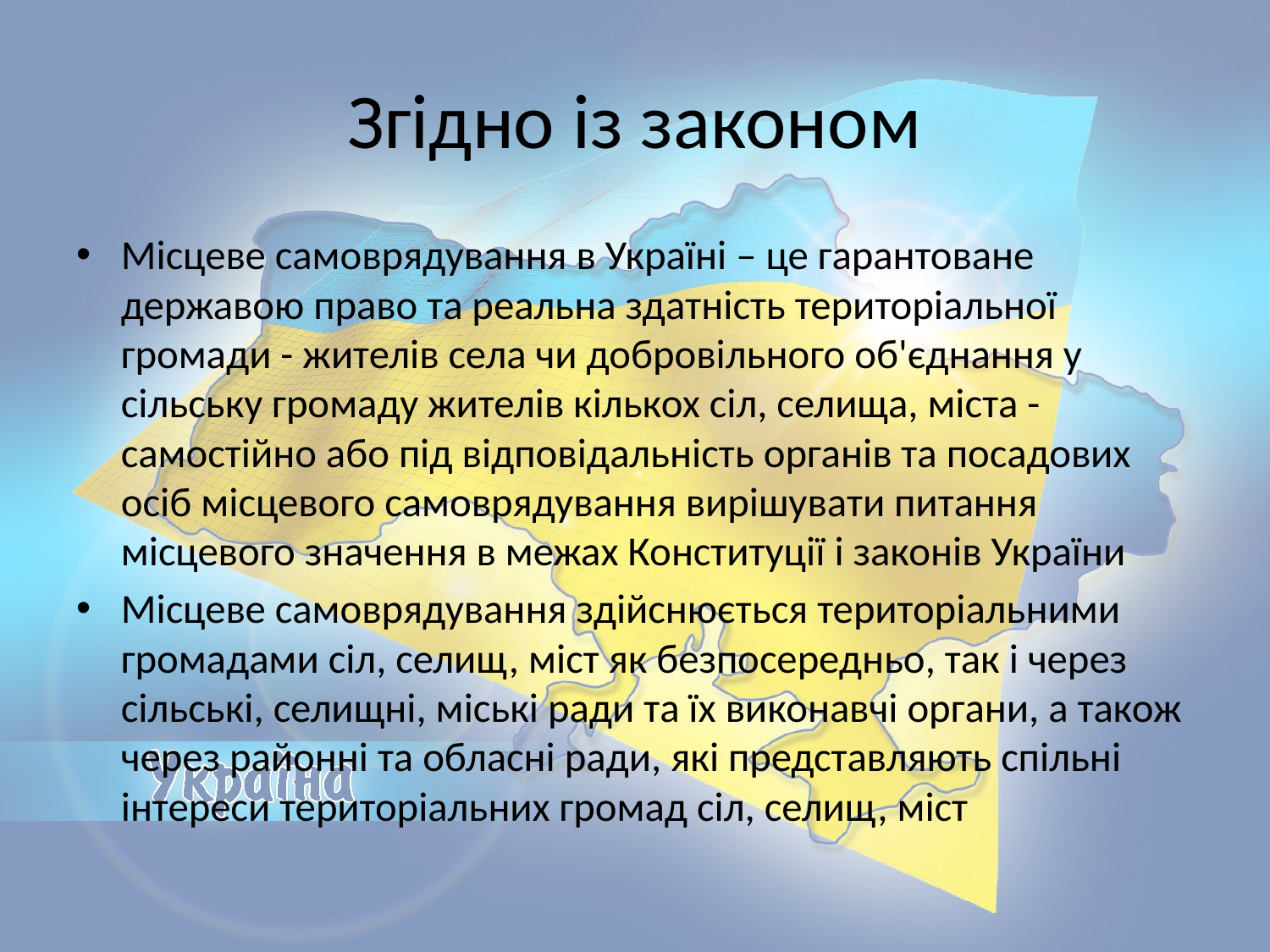

# Згідно із законом
Місцеве самоврядування в Україні – це гарантоване державою право та реальна здатність територіальної громади - жителів села чи добровільного об'єднання у сільську громаду жителів кількох сіл, селища, міста - самостійно або під відповідальність органів та посадових осіб місцевого самоврядування вирішувати питання місцевого значення в межах Конституції і законів України
Місцеве самоврядування здійснюється територіальними громадами сіл, селищ, міст як безпосередньо, так і через сільські, селищні, міські ради та їх виконавчі органи, а також через районні та обласні ради, які представляють спільні інтереси територіальних громад сіл, селищ, міст